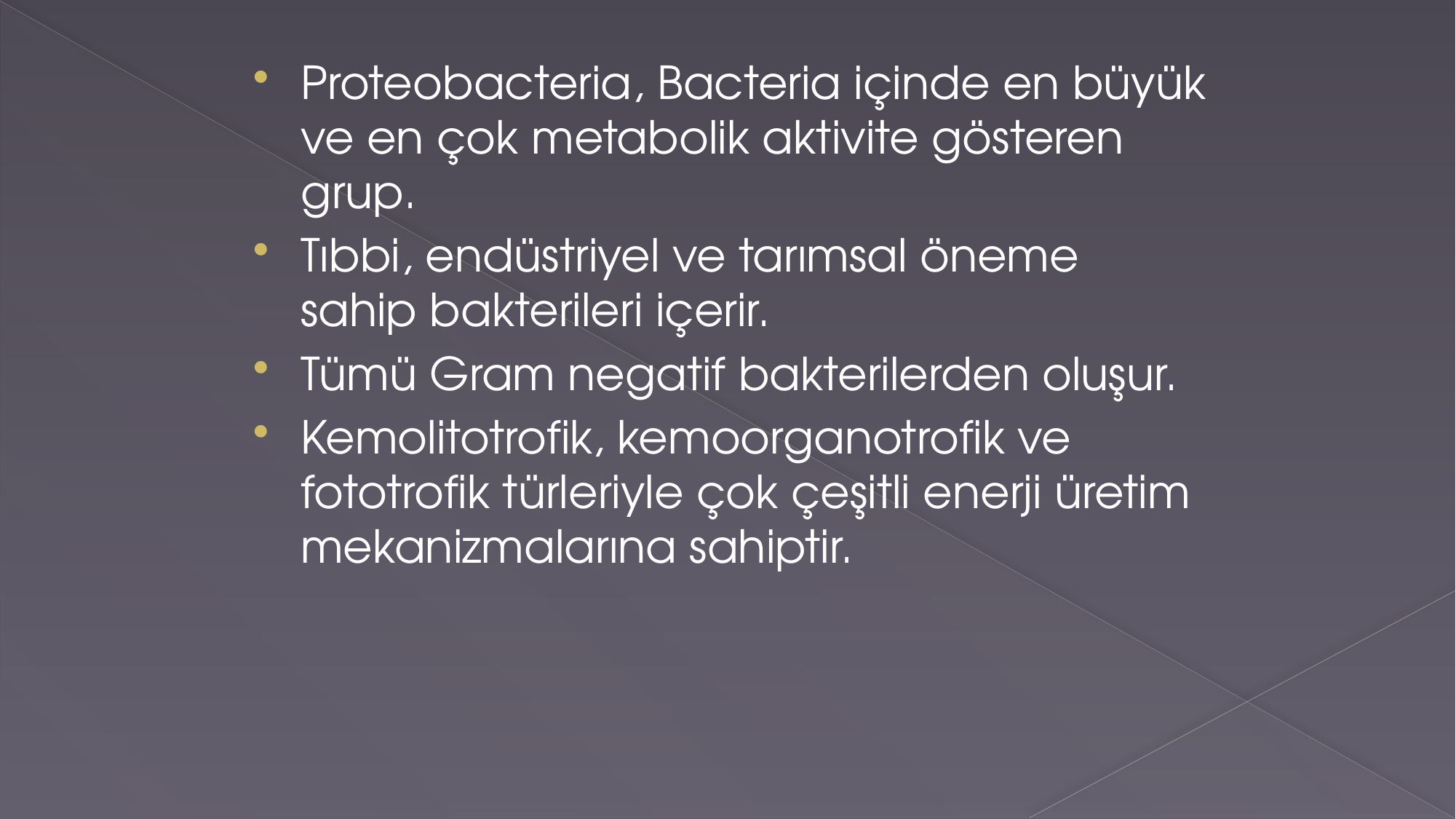

Proteobacteria, Bacteria içinde en büyük ve en çok metabolik aktivite gösteren grup.
Tıbbi, endüstriyel ve tarımsal öneme sahip bakterileri içerir.
Tümü Gram negatif bakterilerden oluşur.
Kemolitotrofik, kemoorganotrofik ve fototrofik türleriyle çok çeşitli enerji üretim mekanizmalarına sahiptir.